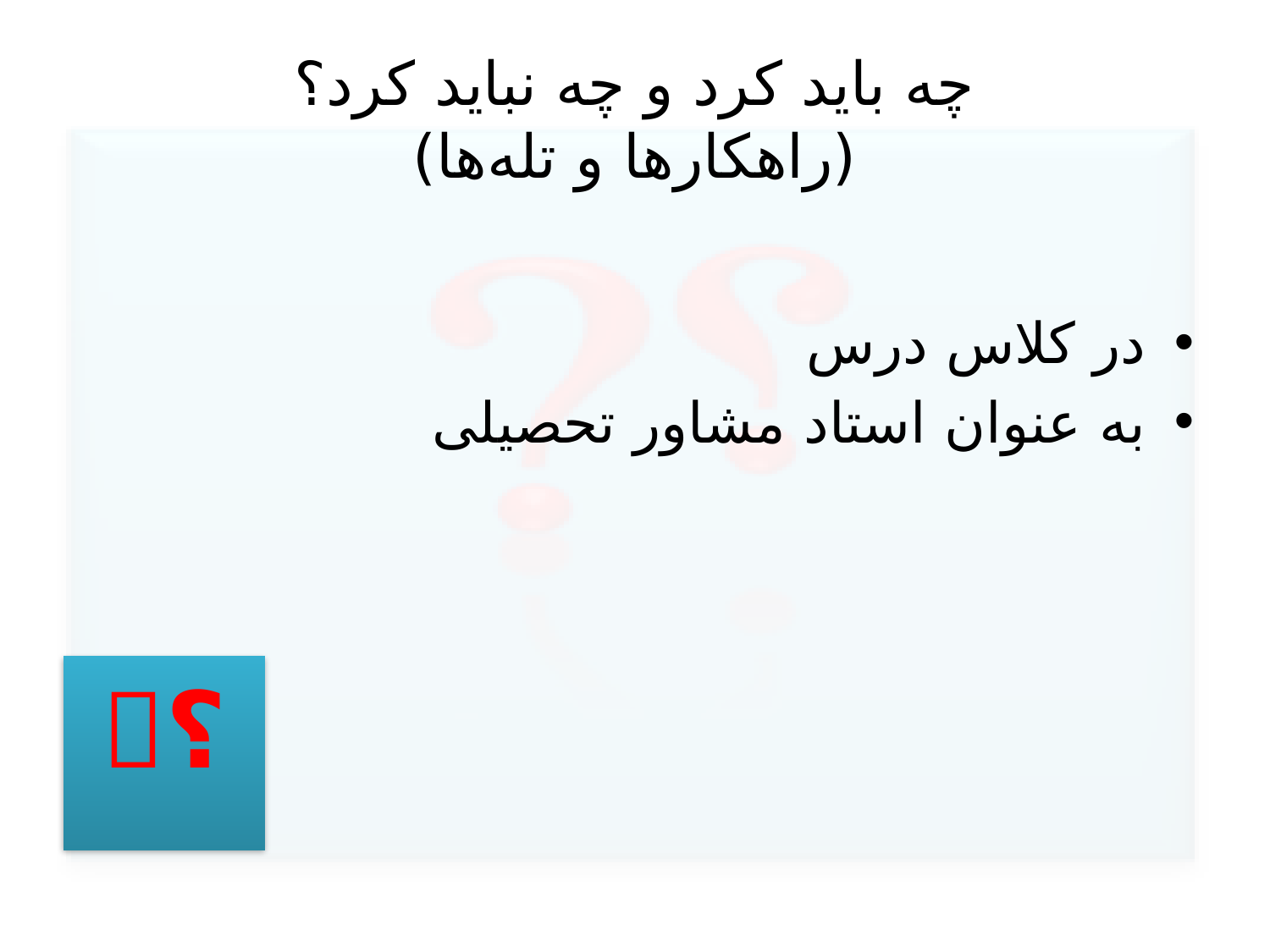

# چه باید کرد و چه نباید کرد؟ (راهکارها و تله‌ها)

در کلاس درس
به عنوان استاد مشاور تحصیلی

؟?